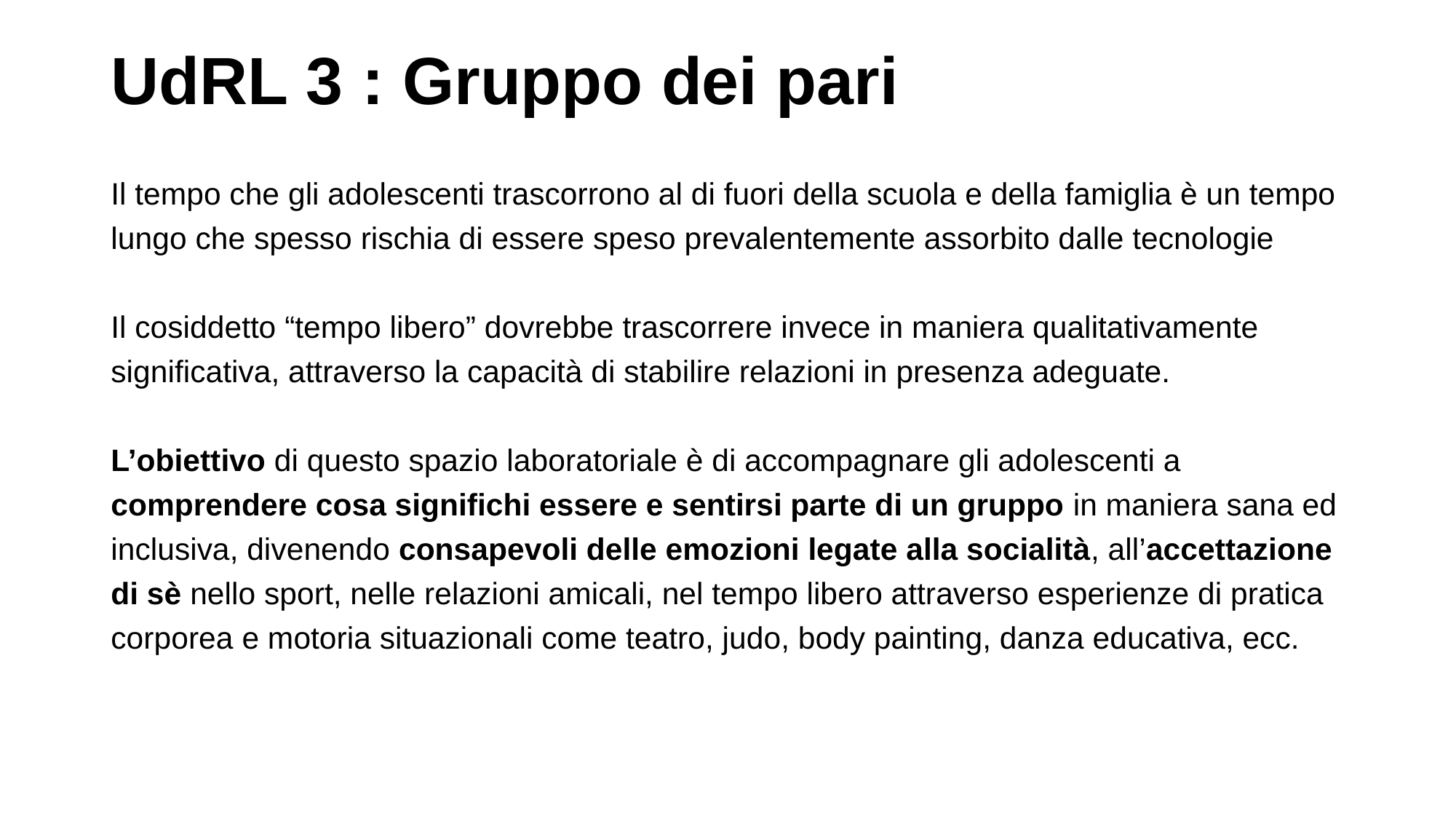

# UdRL 3 : Gruppo dei pari
Il tempo che gli adolescenti trascorrono al di fuori della scuola e della famiglia è un tempo lungo che spesso rischia di essere speso prevalentemente assorbito dalle tecnologie

Il cosiddetto “tempo libero” dovrebbe trascorrere invece in maniera qualitativamente significativa, attraverso la capacità di stabilire relazioni in presenza adeguate.

L’obiettivo di questo spazio laboratoriale è di accompagnare gli adolescenti a comprendere cosa significhi essere e sentirsi parte di un gruppo in maniera sana ed inclusiva, divenendo consapevoli delle emozioni legate alla socialità, all’accettazione di sè nello sport, nelle relazioni amicali, nel tempo libero attraverso esperienze di pratica corporea e motoria situazionali come teatro, judo, body painting, danza educativa, ecc.